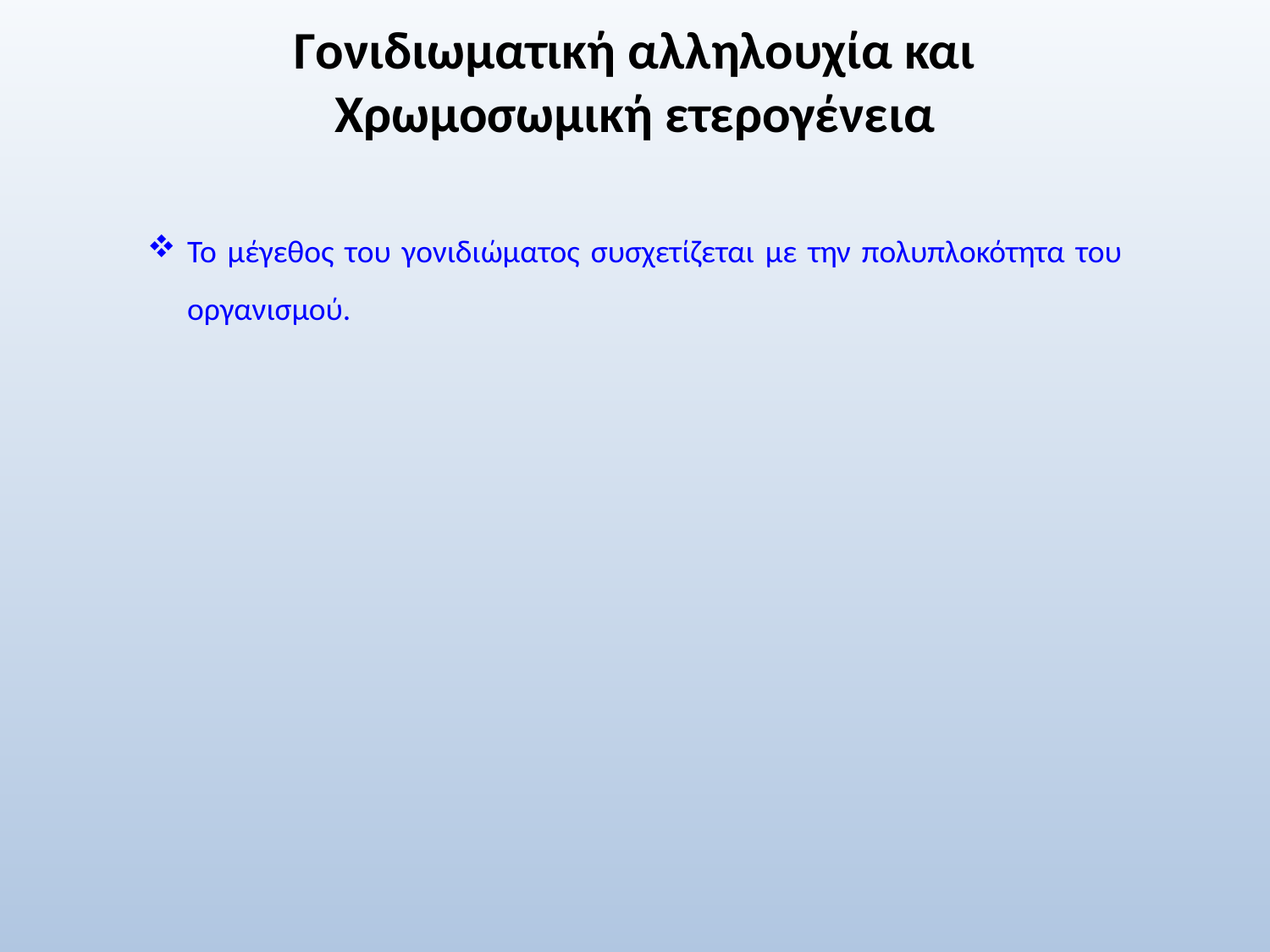

# Γονιδιωματική αλληλουχία και Χρωμοσωμική ετερογένεια
Το μέγεθος του γονιδιώματος συσχετίζεται με την πολυπλοκότητα του οργανισμού.